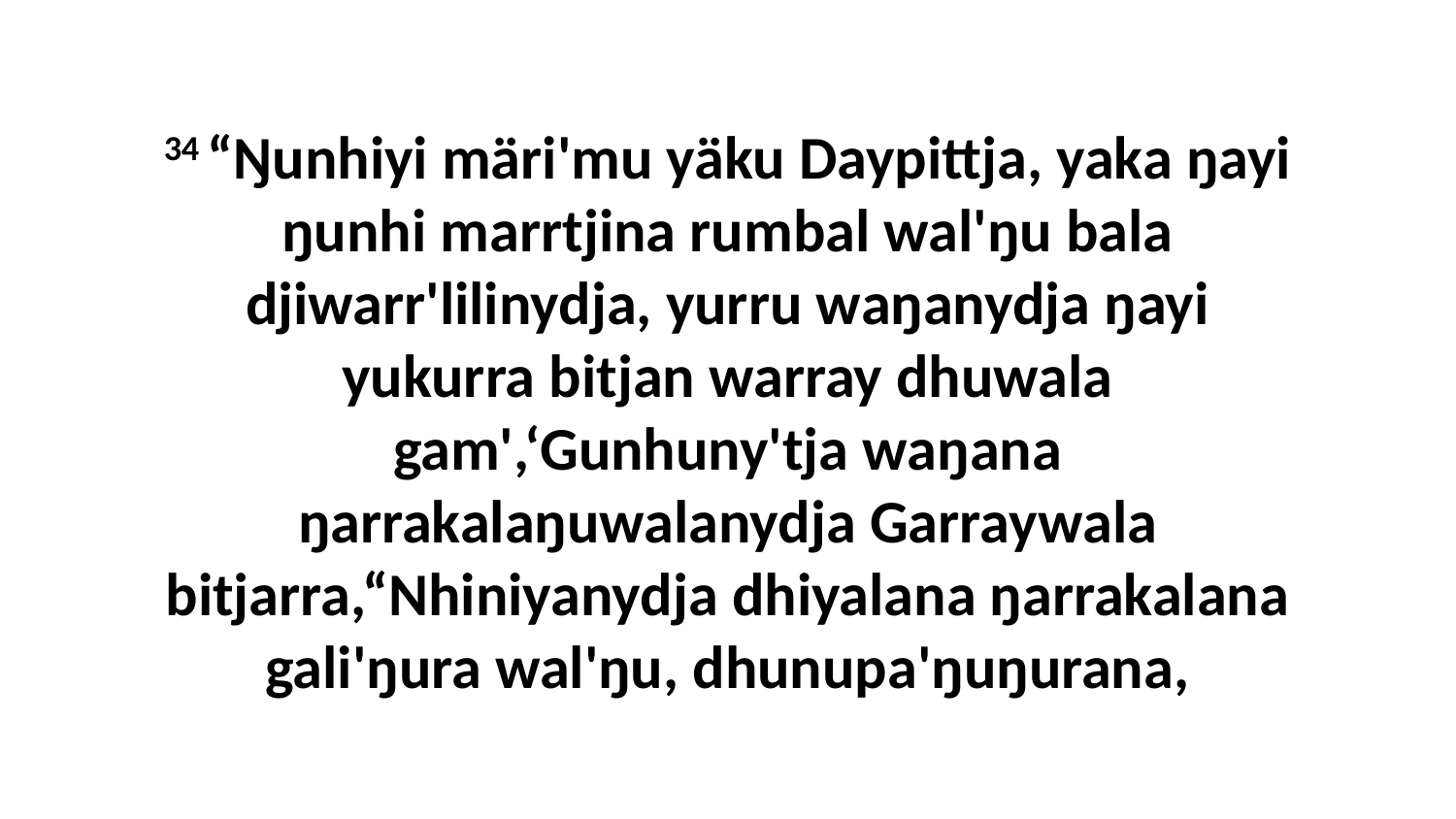

34 “Ŋunhiyi märi'mu yäku Daypittja, yaka ŋayi ŋunhi marrtjina rumbal wal'ŋu bala djiwarr'lilinydja, yurru waŋanydja ŋayi yukurra bitjan warray dhuwala gam',‘Gunhuny'tja waŋana ŋarrakalaŋuwalanydja Garraywala bitjarra,“Nhiniyanydja dhiyalana ŋarrakalana gali'ŋura wal'ŋu, dhunupa'ŋuŋurana,